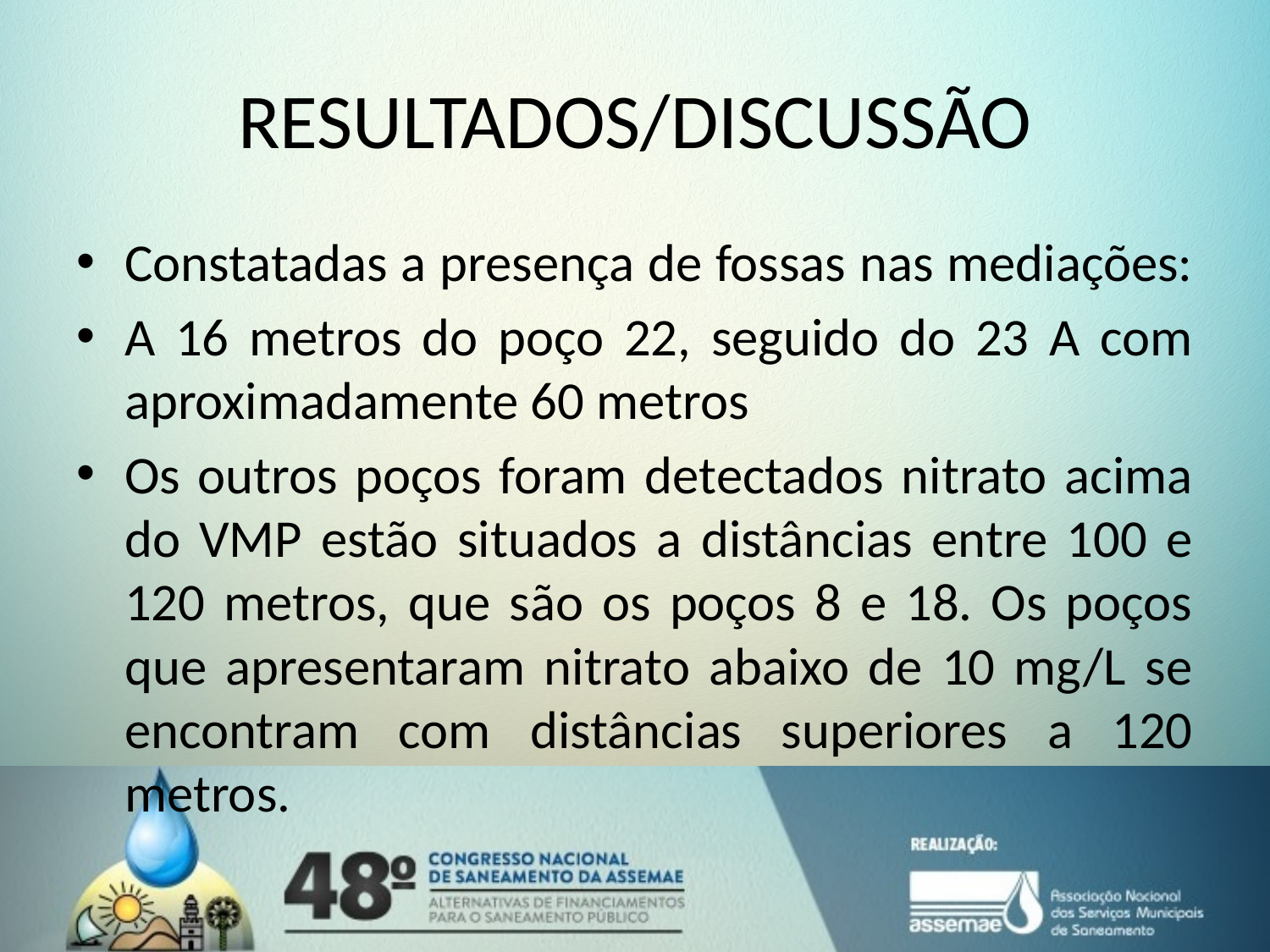

# RESULTADOS/DISCUSSÃO
Constatadas a presença de fossas nas mediações:
A 16 metros do poço 22, seguido do 23 A com aproximadamente 60 metros
Os outros poços foram detectados nitrato acima do VMP estão situados a distâncias entre 100 e 120 metros, que são os poços 8 e 18. Os poços que apresentaram nitrato abaixo de 10 mg/L se encontram com distâncias superiores a 120 metros.